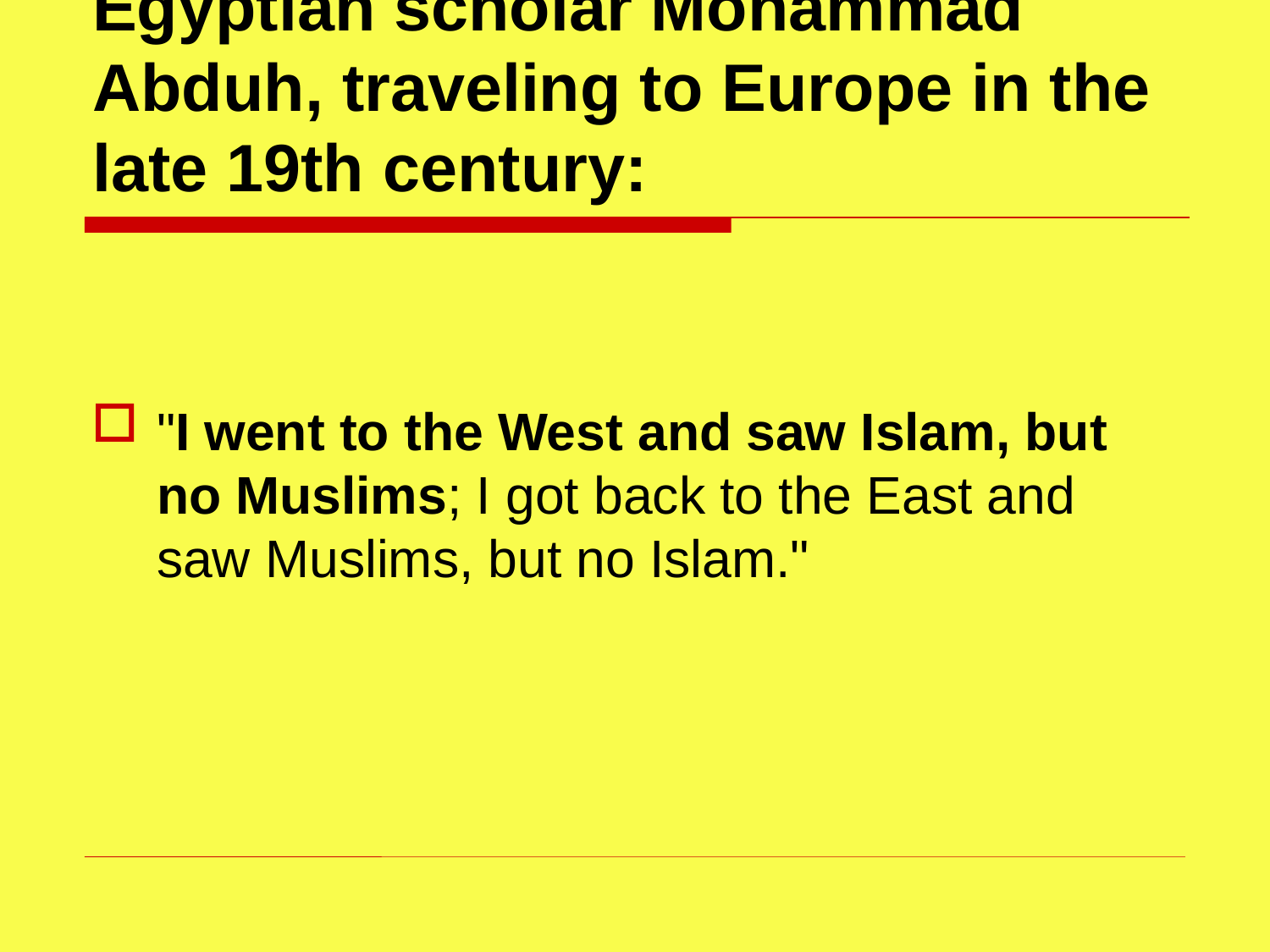

# Egyptian scholar Mohammad Abduh, traveling to Europe in the late 19th century:

"I went to the West and saw Islam, but no Muslims; I got back to the East and saw Muslims, but no Islam."